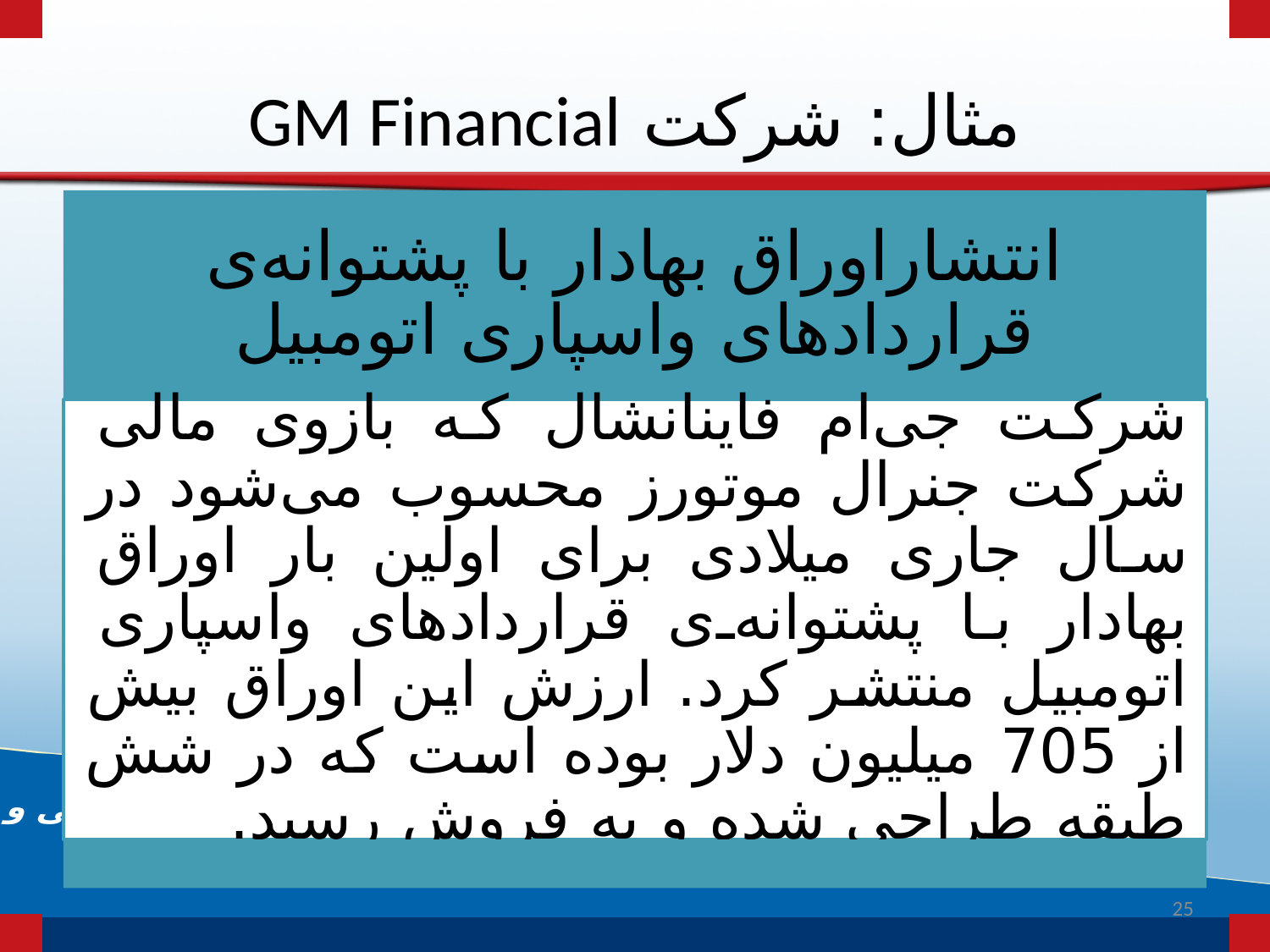

# مثال: شرکت GM Financial
انتشاراوراق بهادار با پشتوانه‌ی قراردادهای واسپاری اتومبیل
شرکت جی‌ام فاینانشال که بازوی مالی شرکت جنرال موتورز محسوب می‌شود در سال جاری میلادی برای اولین بار اوراق بهادار با پشتوانه‌ی قراردادهای واسپاری اتومبیل منتشر کرد. ارزش این اوراق بیش از 705 میلیون دلار بوده است که در شش طبقه طراحی شده و به فروش رسید.
25